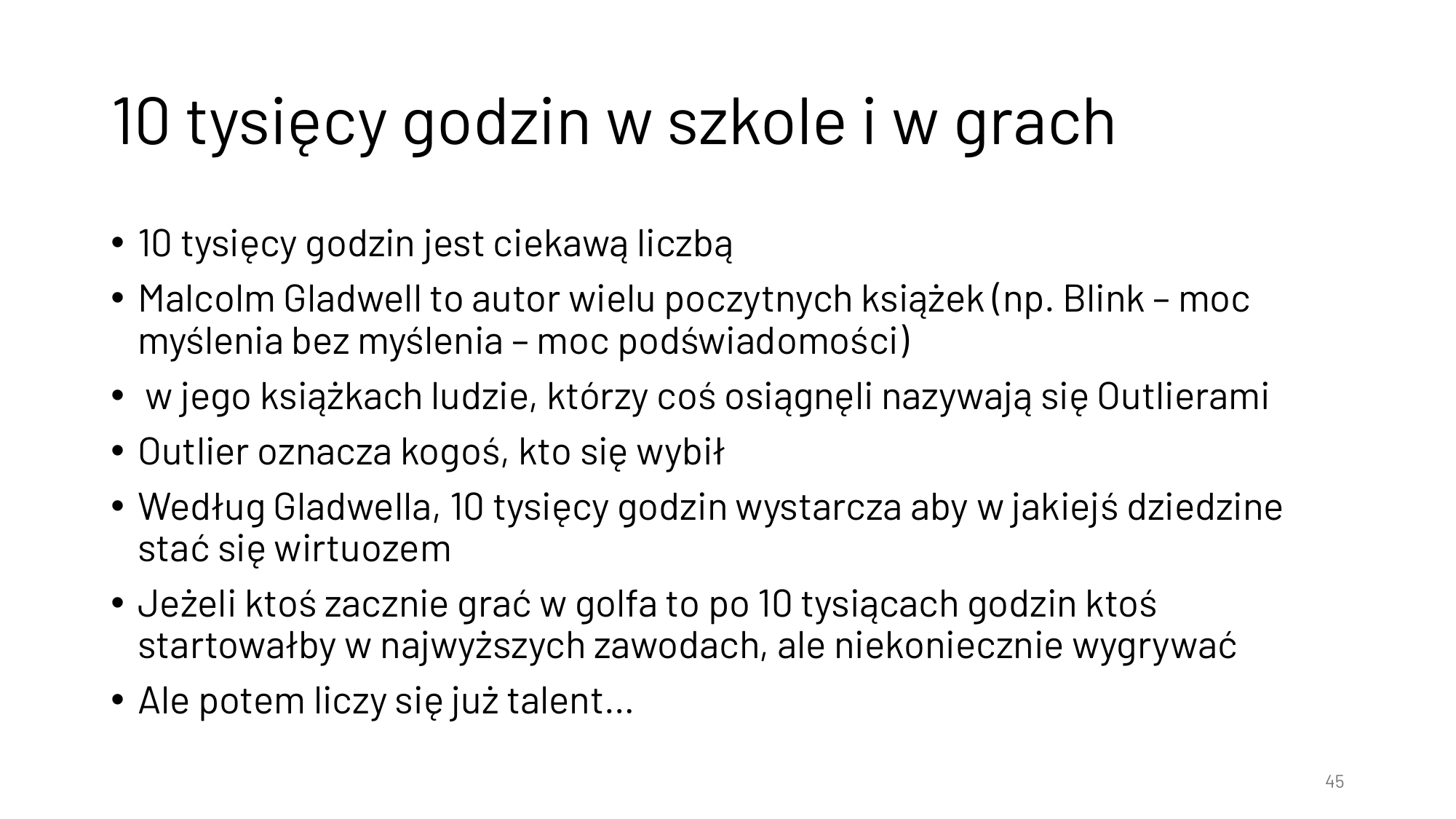

# 10 tysięcy godzin w szkole i w grach
10 tysięcy godzin jest ciekawą liczbą
Malcolm Gladwell to autor wielu poczytnych książek (np. Blink – moc myślenia bez myślenia – moc podświadomości)
 w jego książkach ludzie, którzy coś osiągnęli nazywają się Outlierami
Outlier oznacza kogoś, kto się wybił
Według Gladwella, 10 tysięcy godzin wystarcza aby w jakiejś dziedzine stać się wirtuozem
Jeżeli ktoś zacznie grać w golfa to po 10 tysiącach godzin ktoś startowałby w najwyższych zawodach, ale niekoniecznie wygrywać
Ale potem liczy się już talent…
45